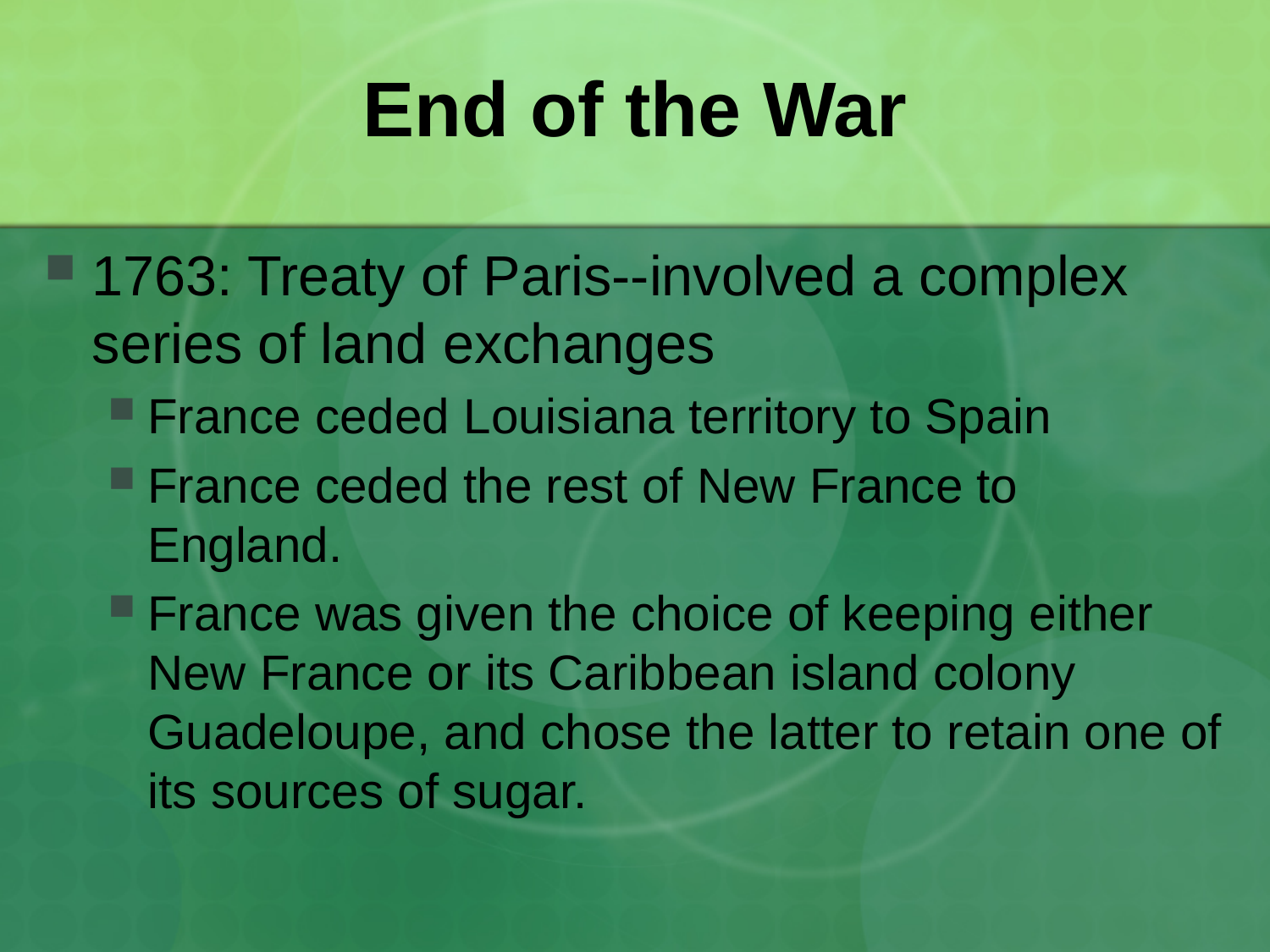

# End of the War
1763: Treaty of Paris--involved a complex series of land exchanges
France ceded Louisiana territory to Spain
France ceded the rest of New France to England.
France was given the choice of keeping either New France or its Caribbean island colony Guadeloupe, and chose the latter to retain one of its sources of sugar.